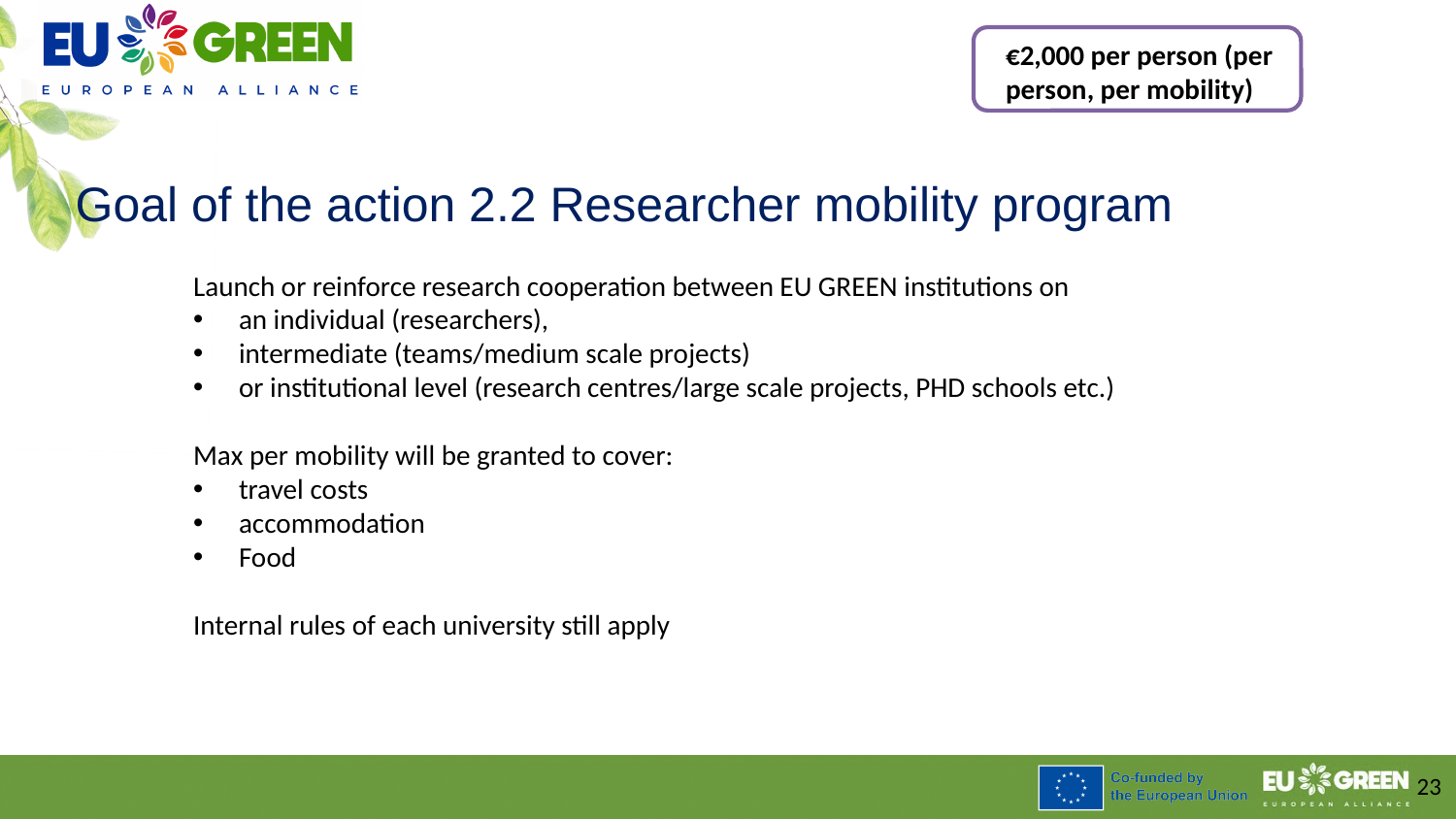

€2,000 per person (per person, per mobility)
Goal of the action 2.2 Researcher mobility program
Launch or reinforce research cooperation between EU GREEN institutions on
an individual (researchers),
intermediate (teams/medium scale projects)
or institutional level (research centres/large scale projects, PHD schools etc.)

Max per mobility will be granted to cover:
travel costs
accommodation
Food

Internal rules of each university still apply
23